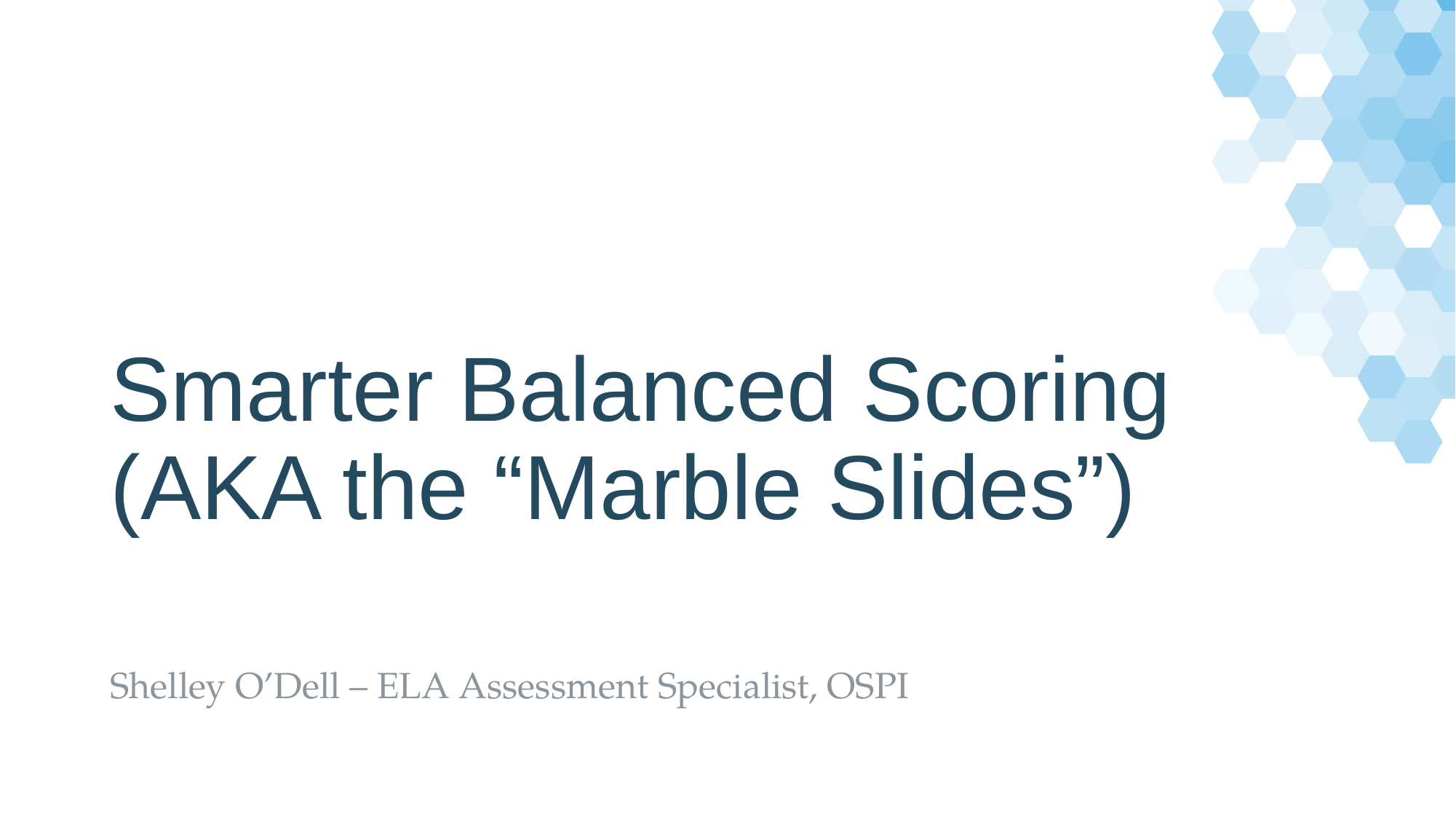

# Smarter Balanced Scoring (AKA the “Marble Slides”)

Shelley O’Dell – ELA Assessment Specialist, OSPI